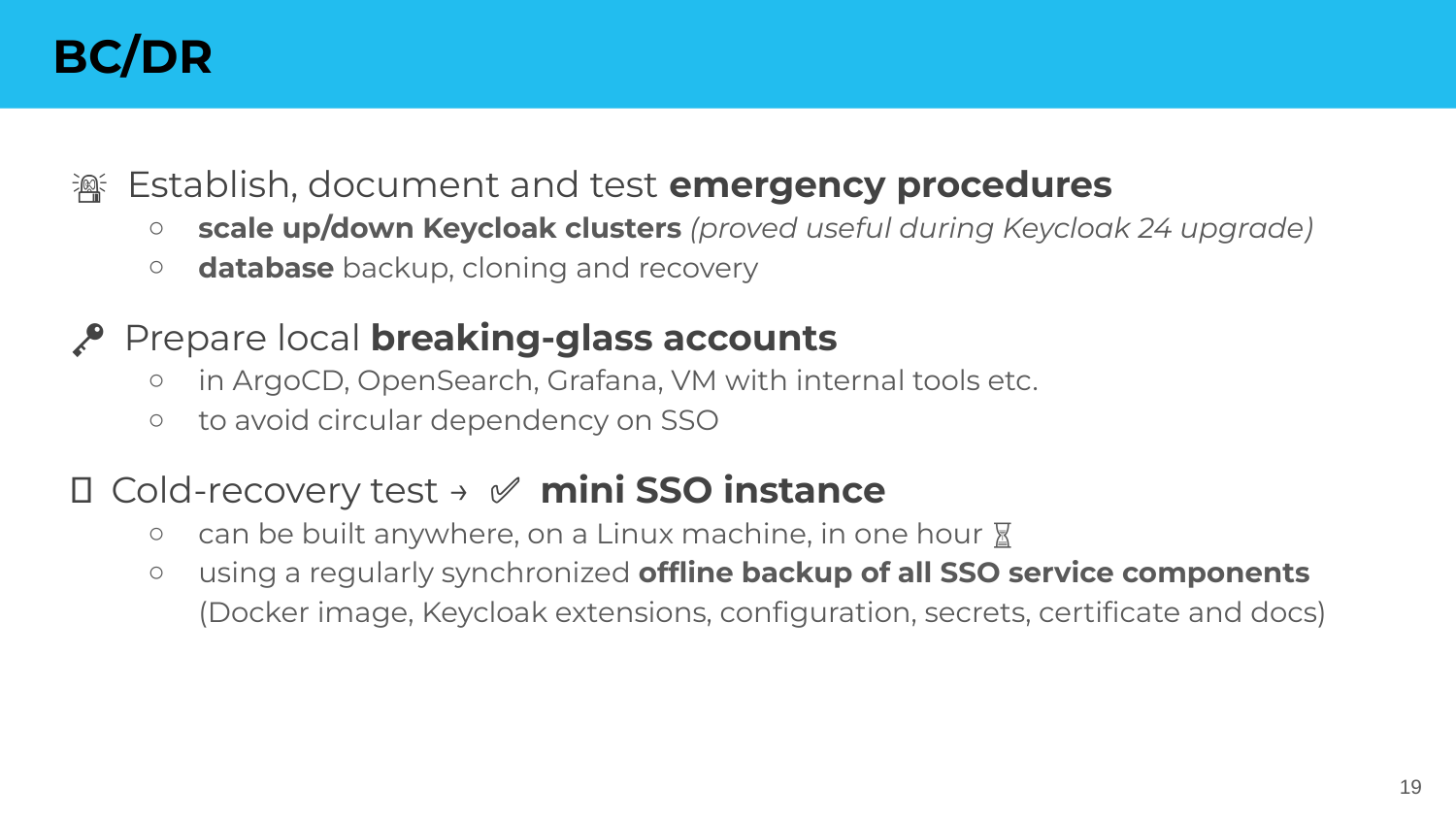

# BC/DR
🚨  Establish, document and test emergency procedures
scale up/down Keycloak clusters (proved useful during Keycloak 24 upgrade)
database backup, cloning and recovery
🔑  Prepare local breaking-glass accounts
in ArgoCD, OpenSearch, Grafana, VM with internal tools etc.
to avoid circular dependency on SSO
🥶  Cold-recovery test →  ✅  mini SSO instance
can be built anywhere, on a Linux machine, in one hour ⏳
using a regularly synchronized offline backup of all SSO service components
(Docker image, Keycloak extensions, configuration, secrets, certificate and docs)
19